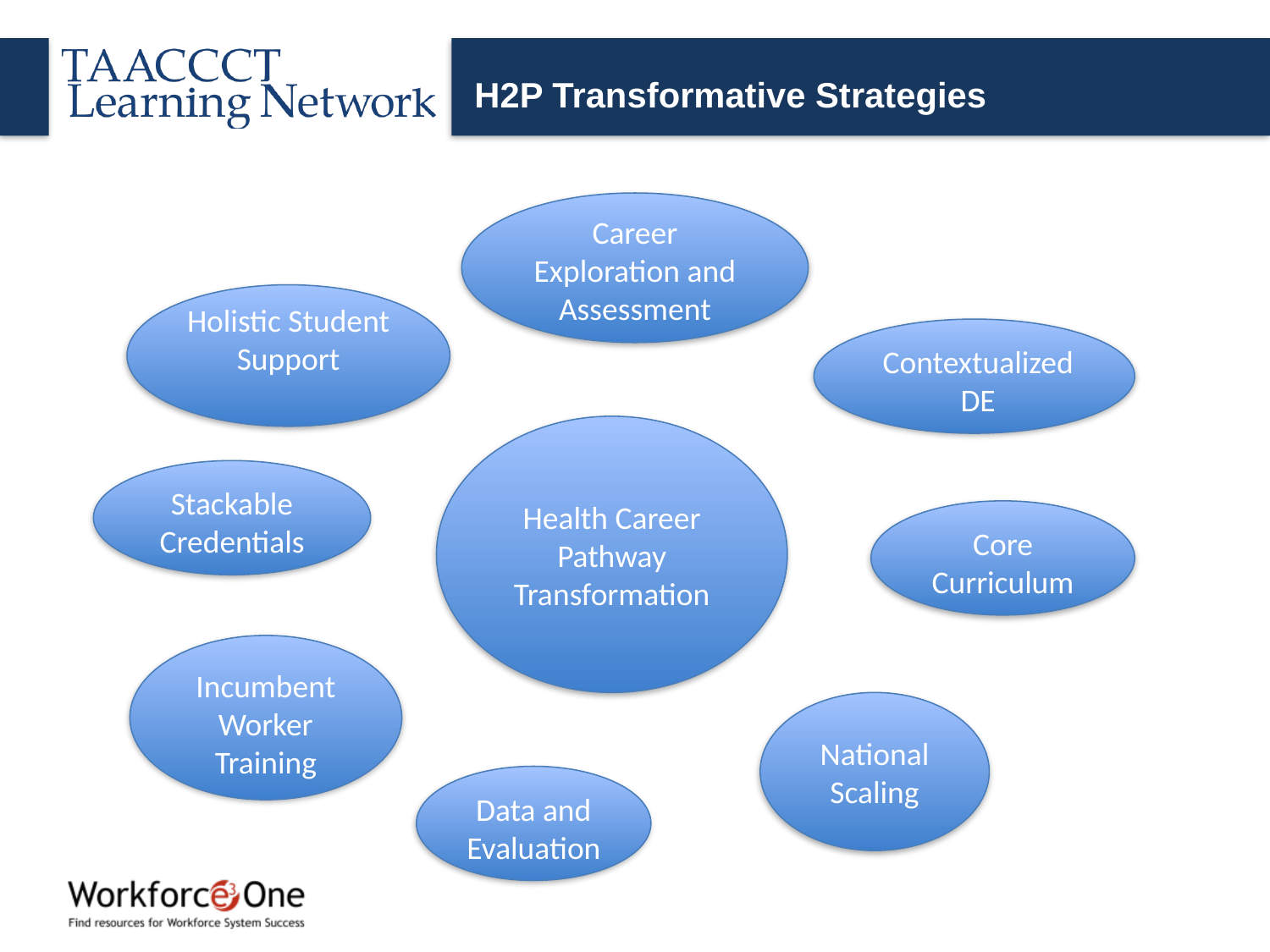

# H2P Transformative Strategies

Career Exploration and Assessment

Holistic Student Support

Contextualized DE

Health Career Pathway Transformation

Stackable Credentials

Core Curriculum

Incumbent Worker Training

National Scaling

Data and Evaluation